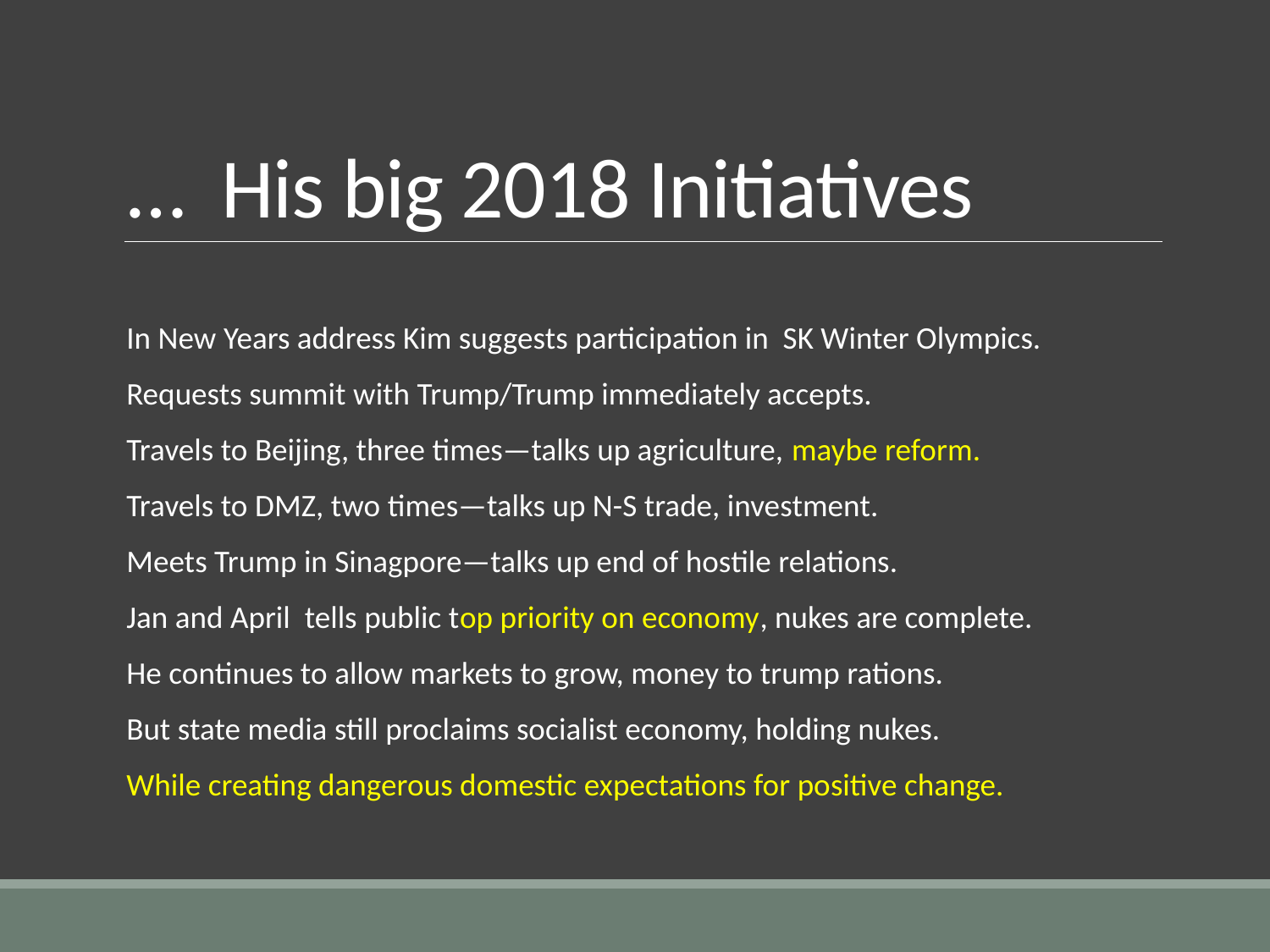

# …  His big 2018 Initiatives

In New Years address Kim suggests participation in  SK Winter Olympics.
Requests summit with Trump/Trump immediately accepts.
Travels to Beijing, three times—talks up agriculture, maybe reform.
Travels to DMZ, two times—talks up N-S trade, investment.
Meets Trump in Sinagpore—talks up end of hostile relations.
Jan and April  tells public top priority on economy, nukes are complete.
He continues to allow markets to grow, money to trump rations.
But state media still proclaims socialist economy, holding nukes.
While creating dangerous domestic expectations for positive change.